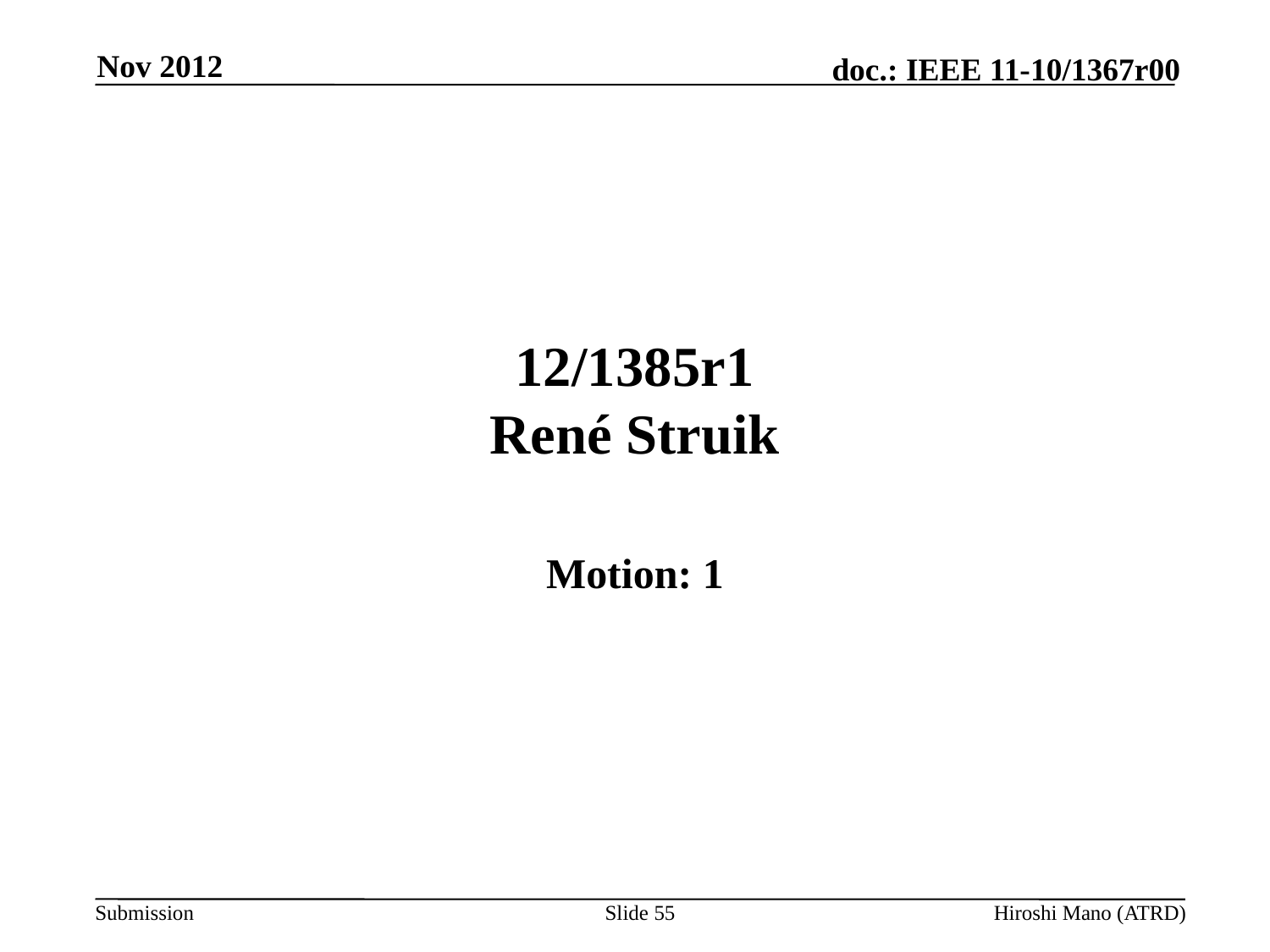

Nov 2012
# 12/1385r1 René Struik
Motion: 1
Slide 55
Hiroshi Mano (ATRD)